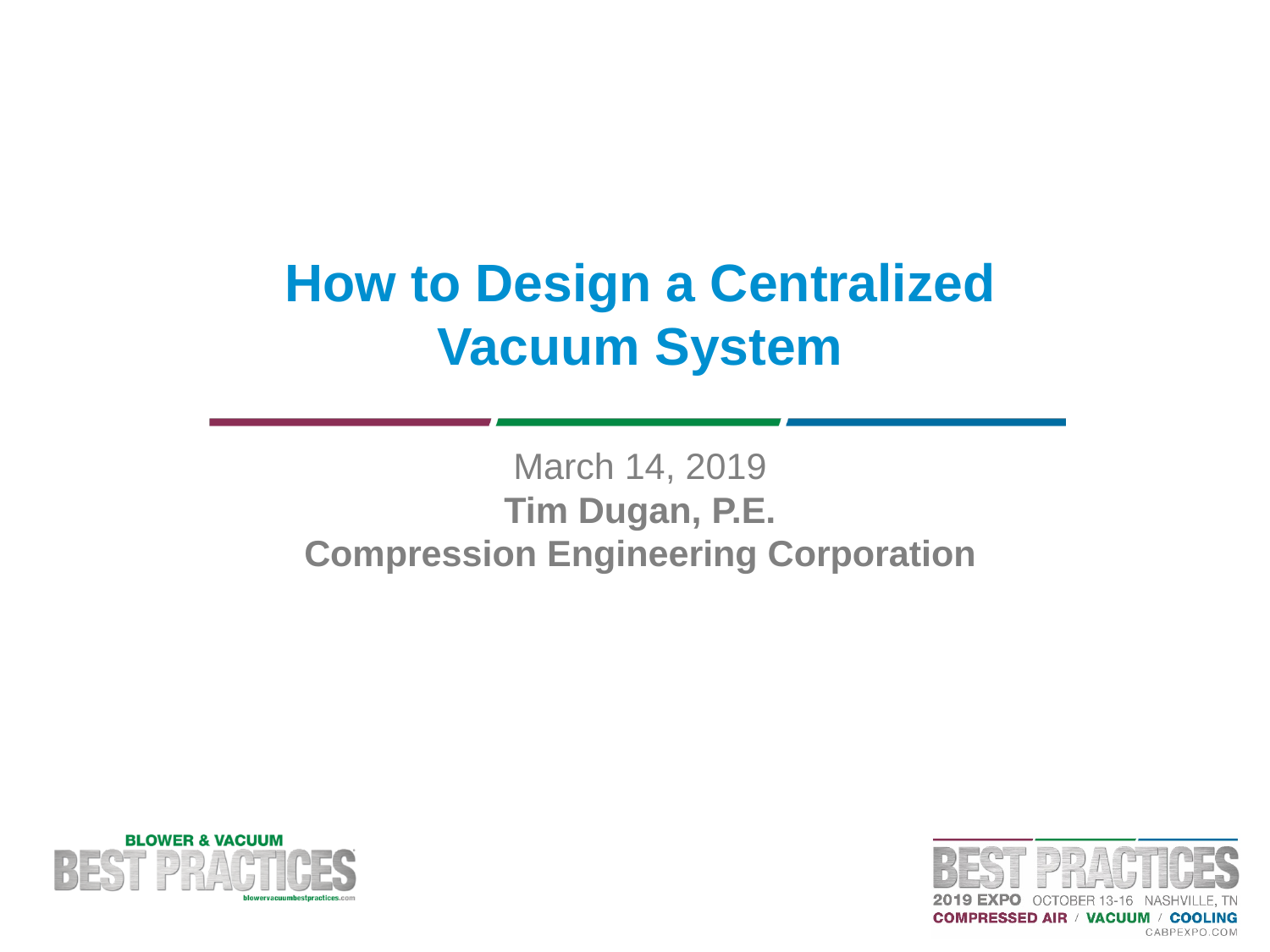

# How to Design a Centralized Vacuum System
March 14, 2019
Tim Dugan, P.E.
Compression Engineering Corporation